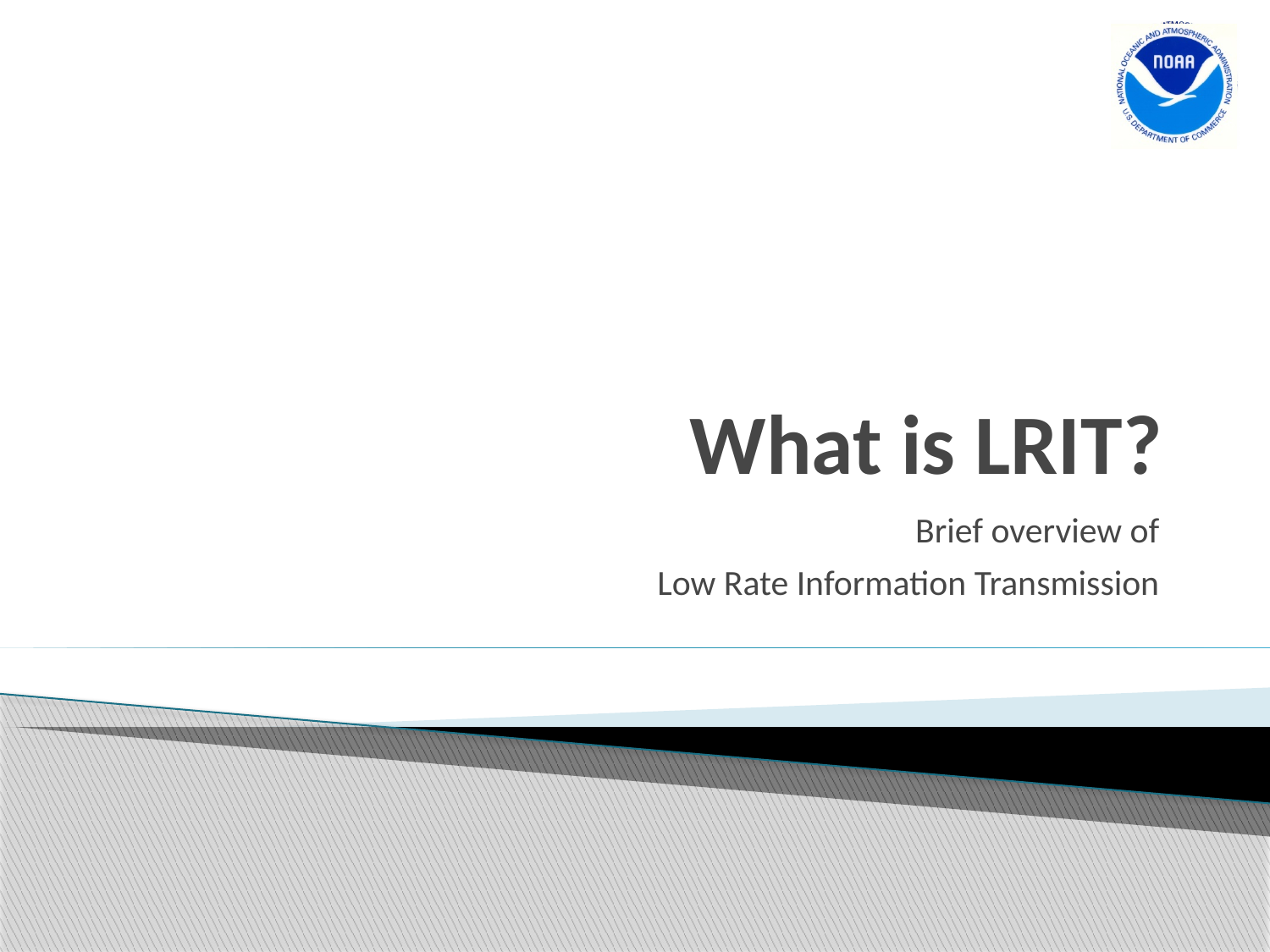

# What is LRIT?
Brief overview of
Low Rate Information Transmission